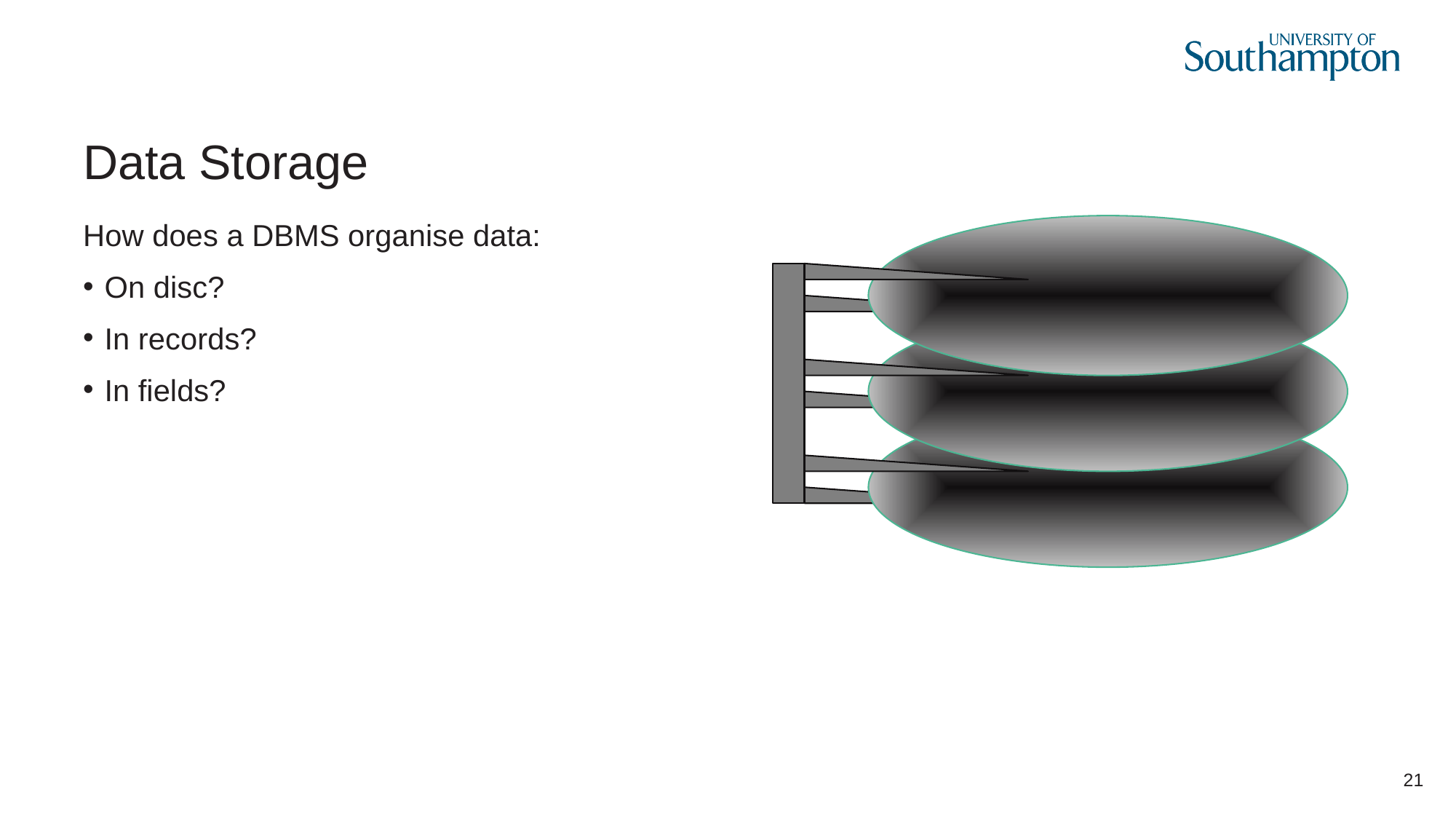

# Data Storage
How does a DBMS organise data:
On disc?
In records?
In fields?